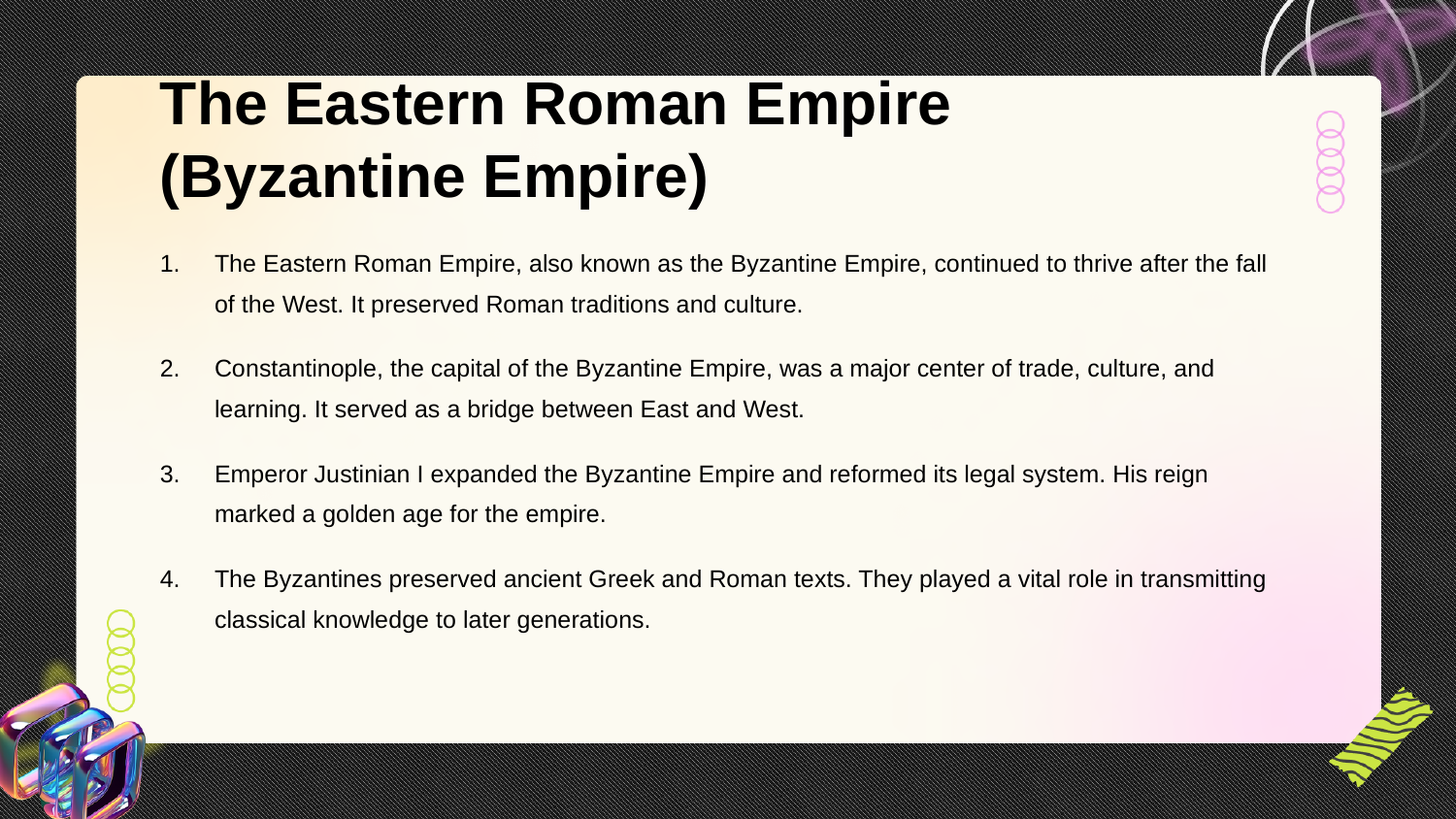

The Eastern Roman Empire (Byzantine Empire)
The Eastern Roman Empire, also known as the Byzantine Empire, continued to thrive after the fall of the West. It preserved Roman traditions and culture.
Constantinople, the capital of the Byzantine Empire, was a major center of trade, culture, and learning. It served as a bridge between East and West.
Emperor Justinian I expanded the Byzantine Empire and reformed its legal system. His reign marked a golden age for the empire.
The Byzantines preserved ancient Greek and Roman texts. They played a vital role in transmitting classical knowledge to later generations.